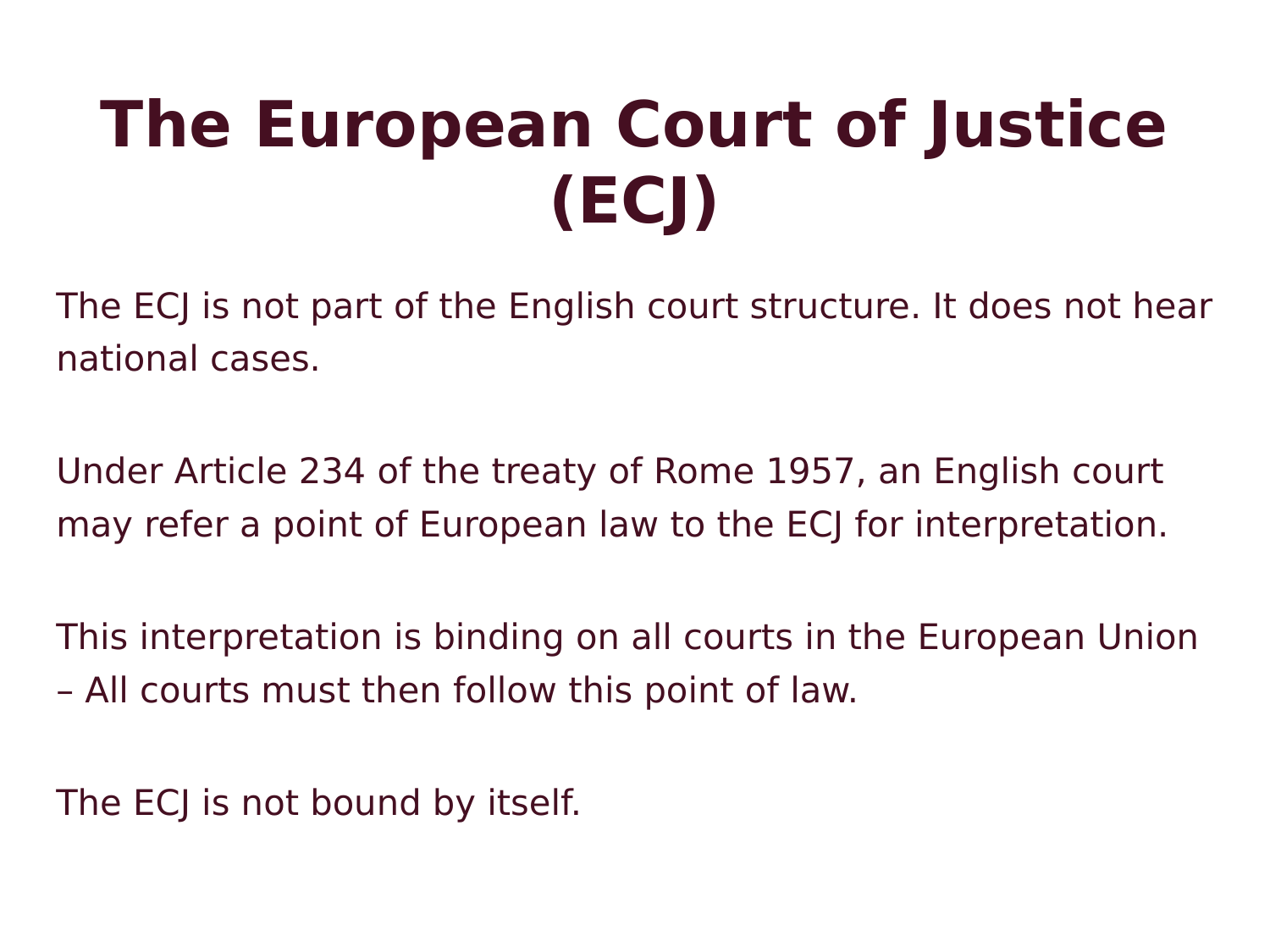

The European Court of Justice (ECJ)
The ECJ is not part of the English court structure. It does not hear national cases.

Under Article 234 of the treaty of Rome 1957, an English court may refer a point of European law to the ECJ for interpretation.

This interpretation is binding on all courts in the European Union – All courts must then follow this point of law.

The ECJ is not bound by itself.